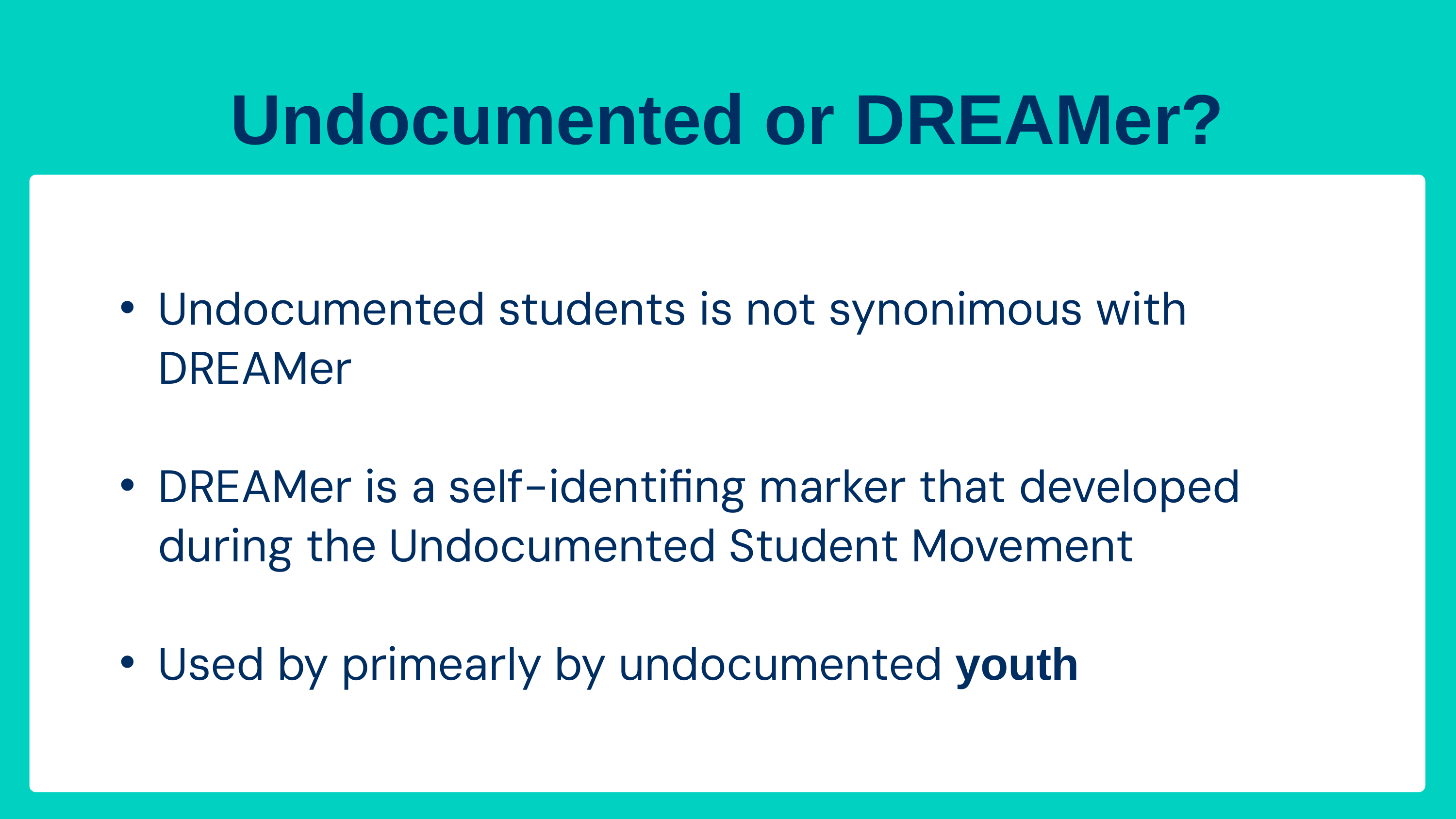

Undocumented or DREAMer?

Undocumented students is not synonimous with DREAMer

DREAMer is a self-identifing marker that developed during the Undocumented Student Movement

Used by primearly by undocumented youth